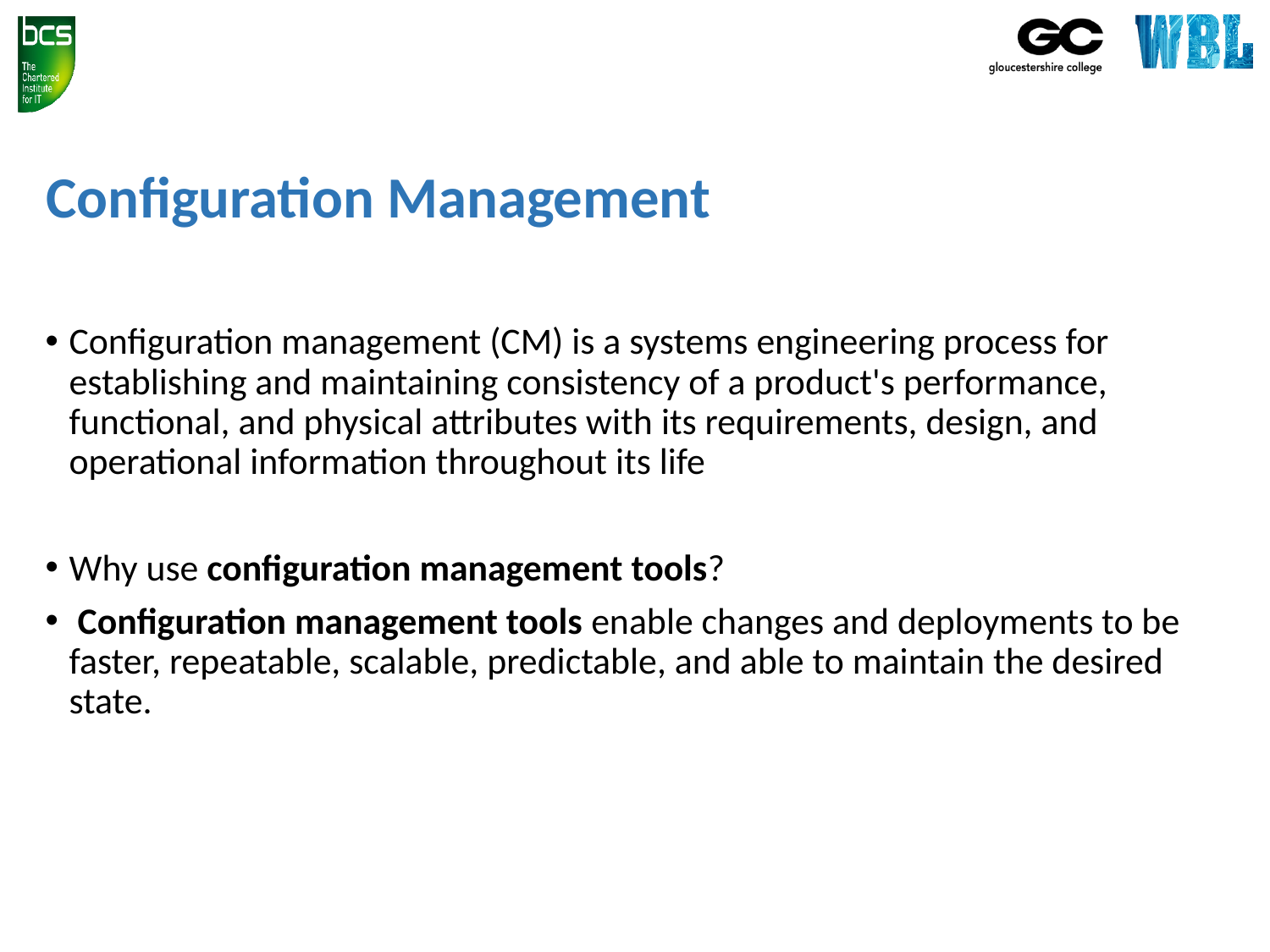

# Configuration Management
Configuration management (CM) is a systems engineering process for establishing and maintaining consistency of a product's performance, functional, and physical attributes with its requirements, design, and operational information throughout its life

Why use configuration management tools?
 Configuration management tools enable changes and deployments to be faster, repeatable, scalable, predictable, and able to maintain the desired state.